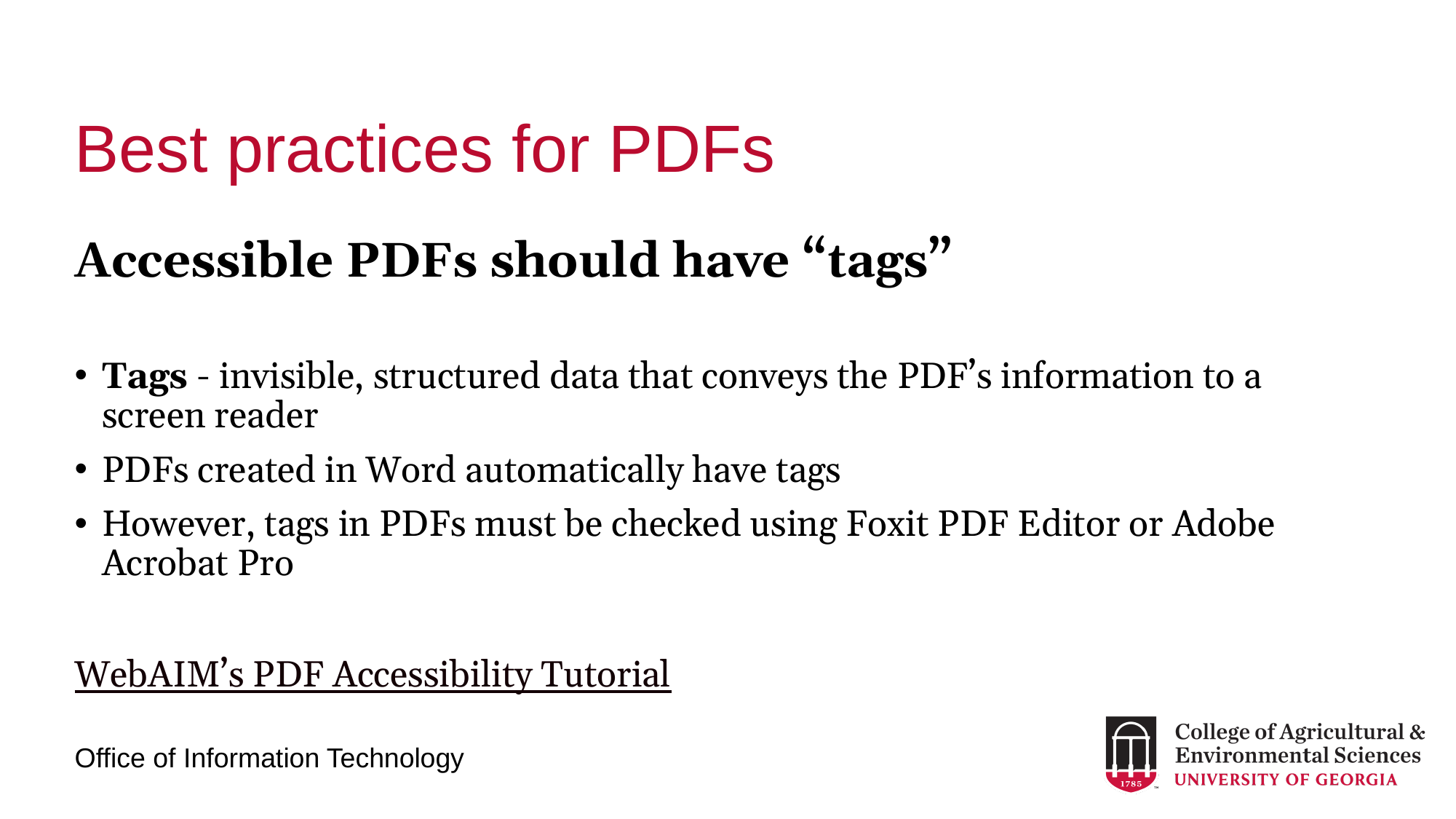

# Best practices for PDFs
Accessible PDFs should have “tags”

Tags - invisible, structured data that conveys the PDF’s information to a screen reader
PDFs created in Word automatically have tags
However, tags in PDFs must be checked using Foxit PDF Editor or Adobe Acrobat Pro

WebAIM’s PDF Accessibility Tutorial
Office of Information Technology